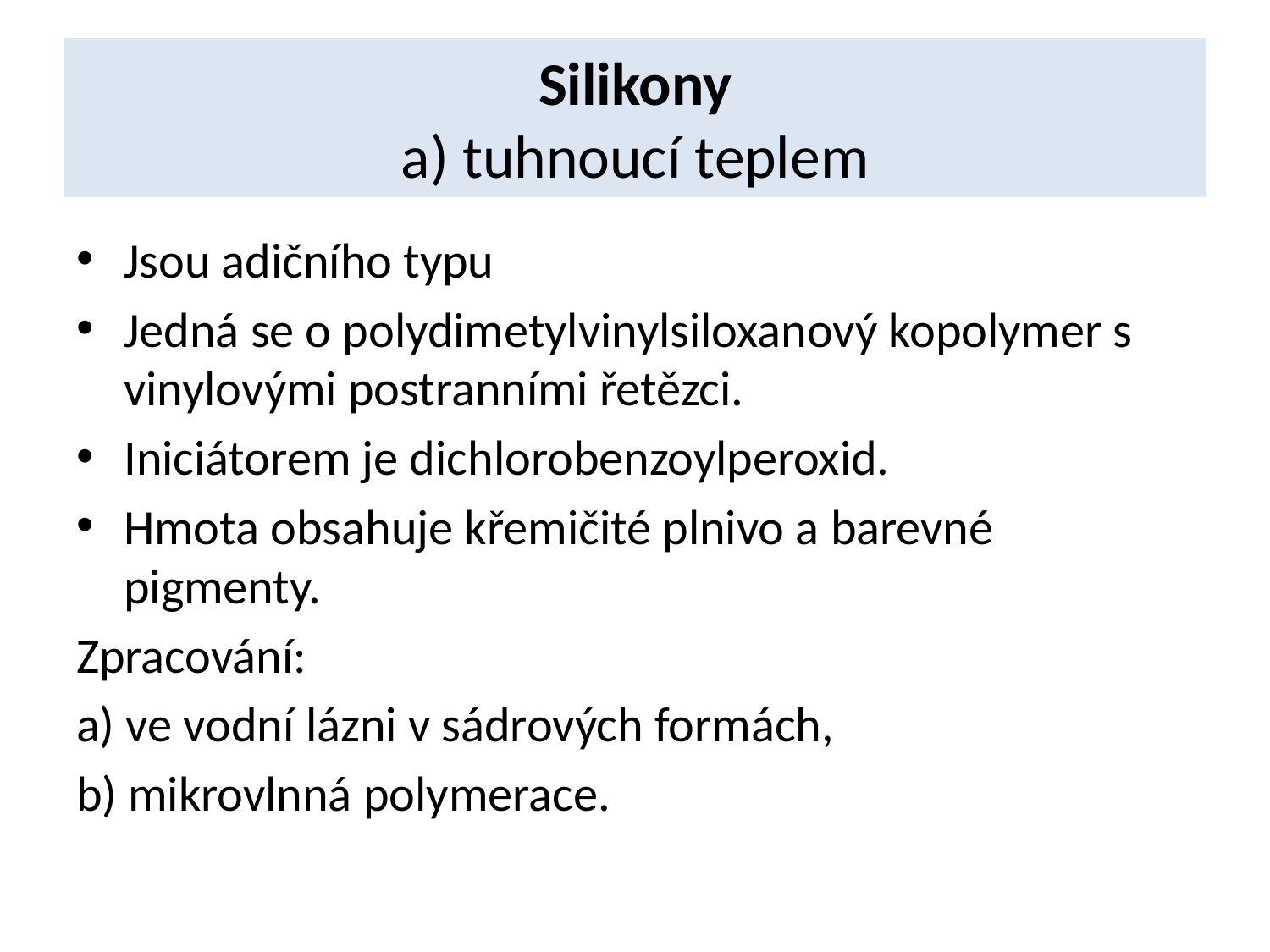

# Silikony a) tuhnoucí teplem
Jsou adičního typu
Jedná se o polydimetylvinylsiloxanový kopolymer s vinylovými postranními řetězci.
Iniciátorem je dichlorobenzoylperoxid.
Hmota obsahuje křemičité plnivo a barevné pigmenty.
Zpracování:
a) ve vodní lázni v sádrových formách,
b) mikrovlnná polymerace.